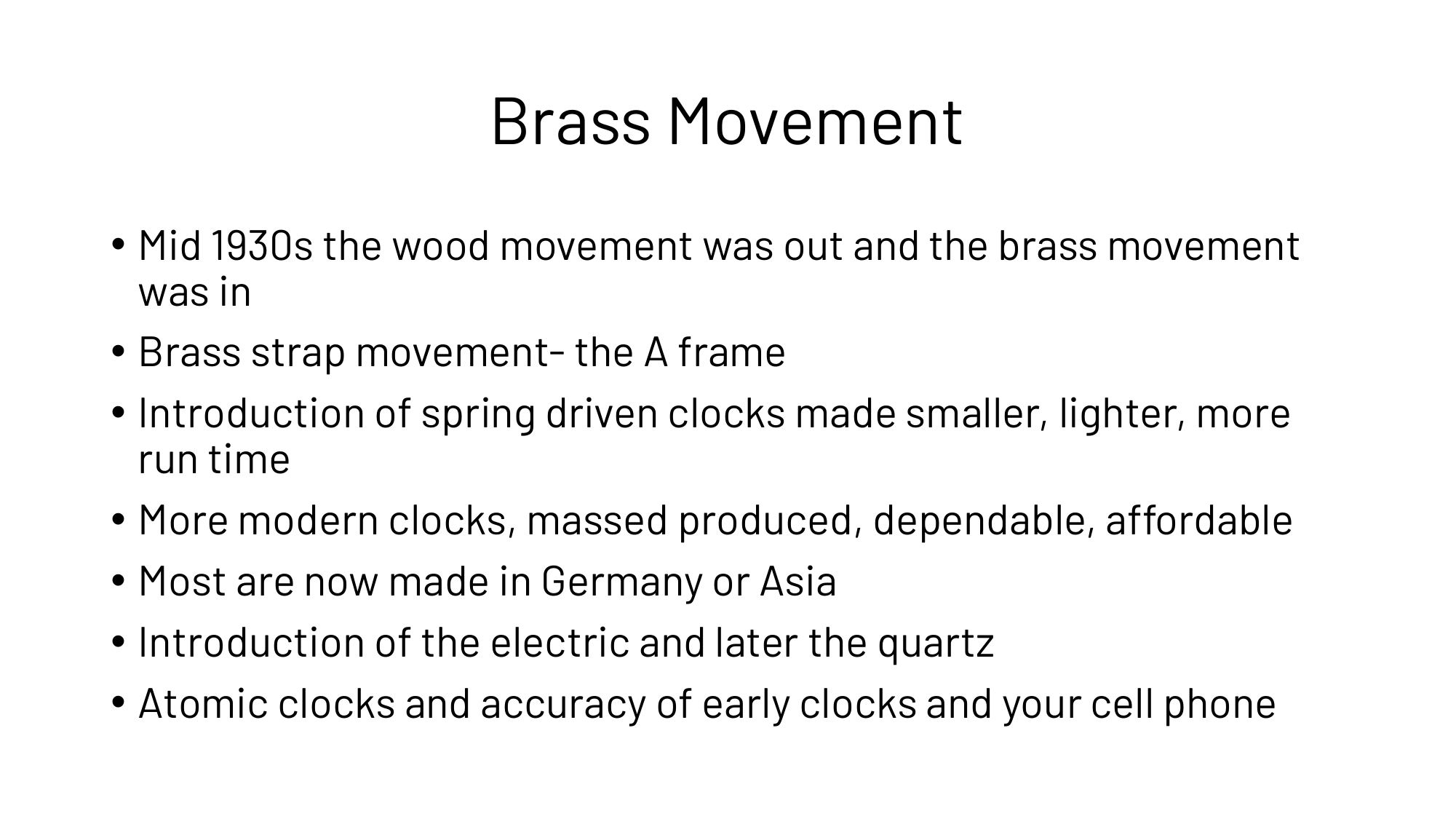

# Brass Movement
Mid 1930s the wood movement was out and the brass movement was in
Brass strap movement- the A frame
Introduction of spring driven clocks made smaller, lighter, more run time
More modern clocks, massed produced, dependable, affordable
Most are now made in Germany or Asia
Introduction of the electric and later the quartz
Atomic clocks and accuracy of early clocks and your cell phone